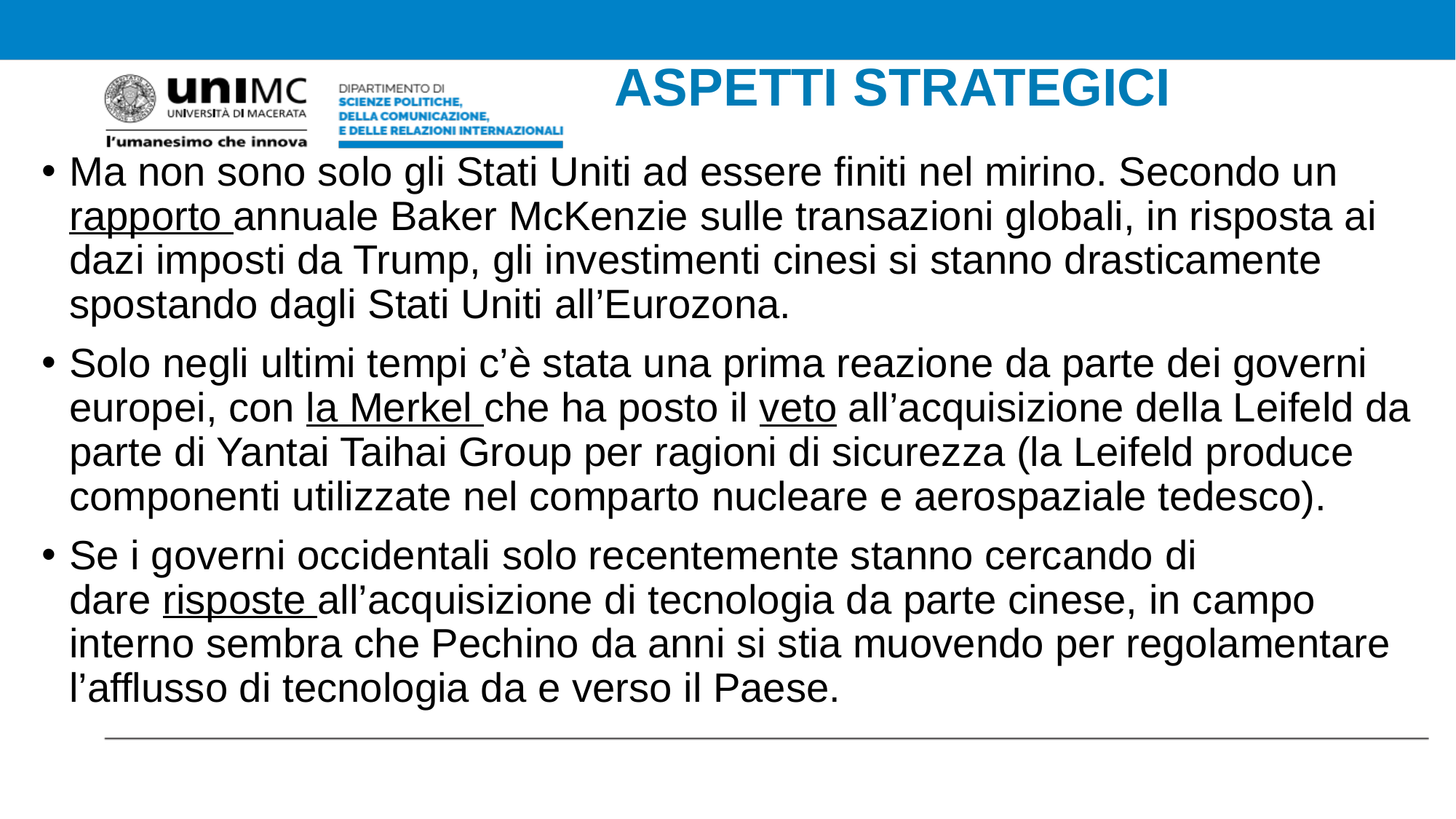

# ASPETTI STRATEGICI
Ma non sono solo gli Stati Uniti ad essere finiti nel mirino. Secondo un rapporto annuale Baker McKenzie sulle transazioni globali, in risposta ai dazi imposti da Trump, gli investimenti cinesi si stanno drasticamente spostando dagli Stati Uniti all’Eurozona.
Solo negli ultimi tempi c’è stata una prima reazione da parte dei governi europei, con la Merkel che ha posto il veto all’acquisizione della Leifeld da parte di Yantai Taihai Group per ragioni di sicurezza (la Leifeld produce componenti utilizzate nel comparto nucleare e aerospaziale tedesco).
Se i governi occidentali solo recentemente stanno cercando di dare risposte all’acquisizione di tecnologia da parte cinese, in campo interno sembra che Pechino da anni si stia muovendo per regolamentare l’afflusso di tecnologia da e verso il Paese.